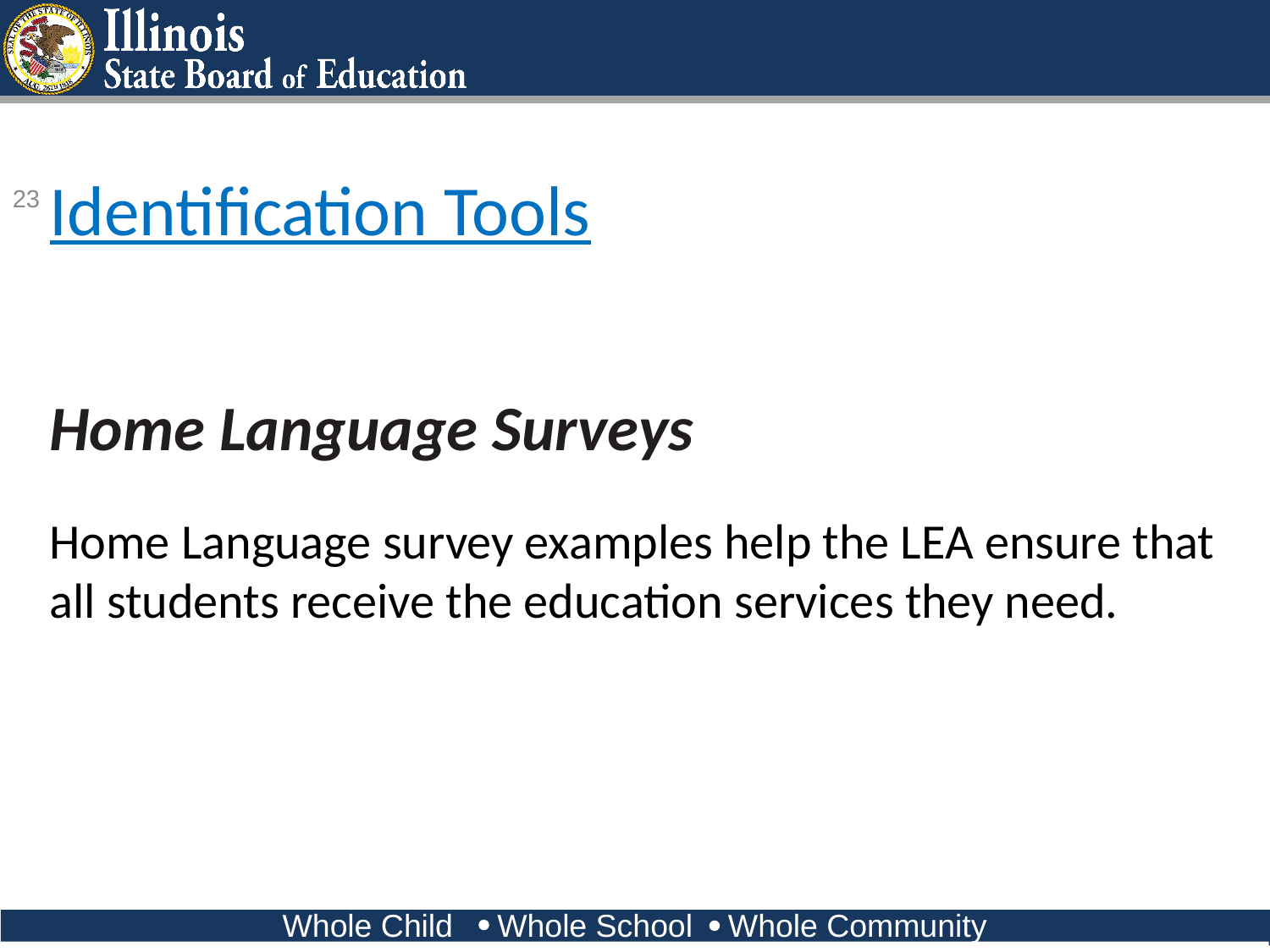

Identification Tools
23
Home Language Surveys

Home Language survey examples help the LEA ensure that all students receive the education services they need.